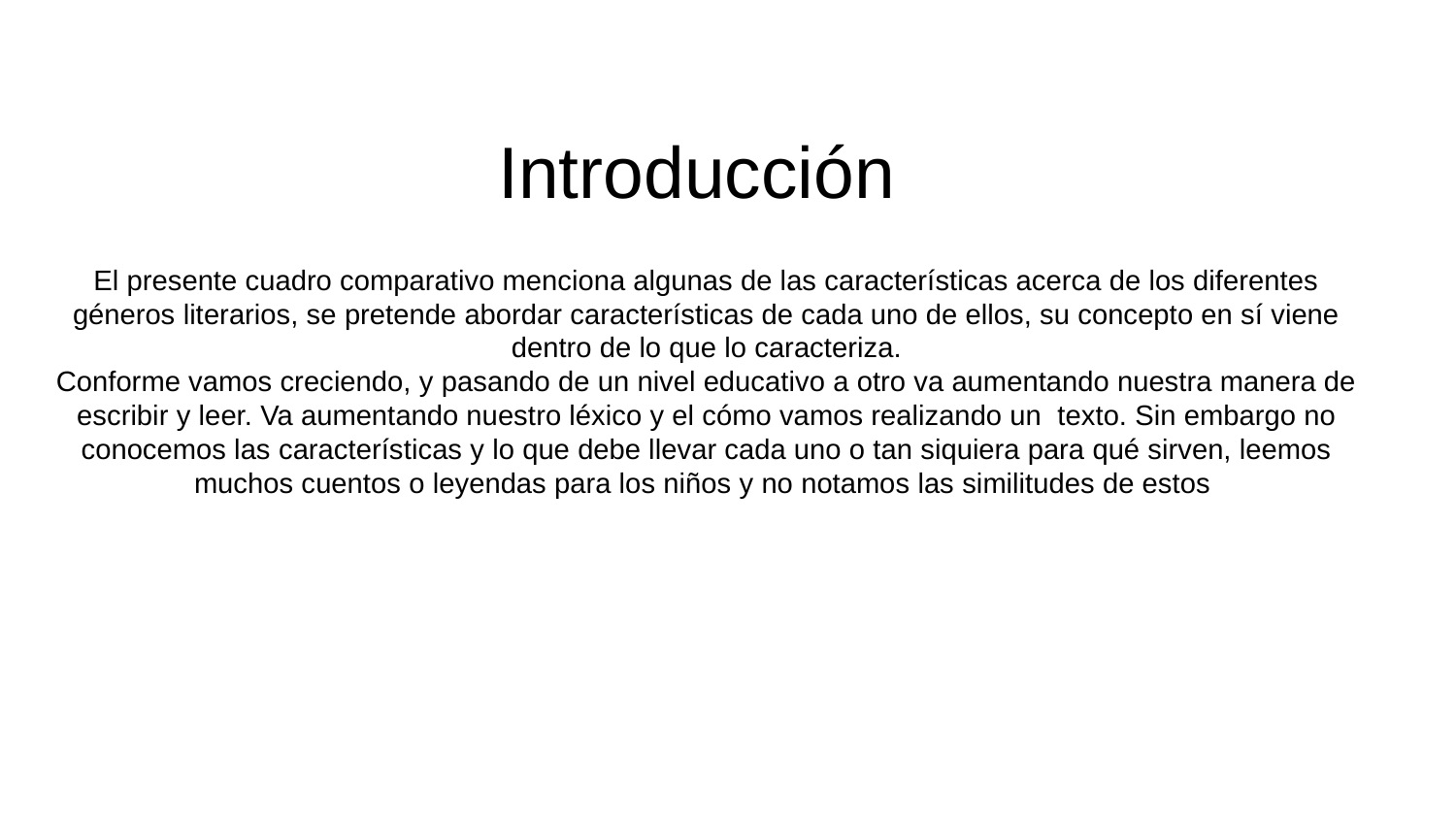

# Introducción El presente cuadro comparativo menciona algunas de las características acerca de los diferentes géneros literarios, se pretende abordar características de cada uno de ellos, su concepto en sí viene dentro de lo que lo caracteriza. Conforme vamos creciendo, y pasando de un nivel educativo a otro va aumentando nuestra manera de escribir y leer. Va aumentando nuestro léxico y el cómo vamos realizando un  texto. Sin embargo no conocemos las características y lo que debe llevar cada uno o tan siquiera para qué sirven, leemos muchos cuentos o leyendas para los niños y no notamos las similitudes de estos